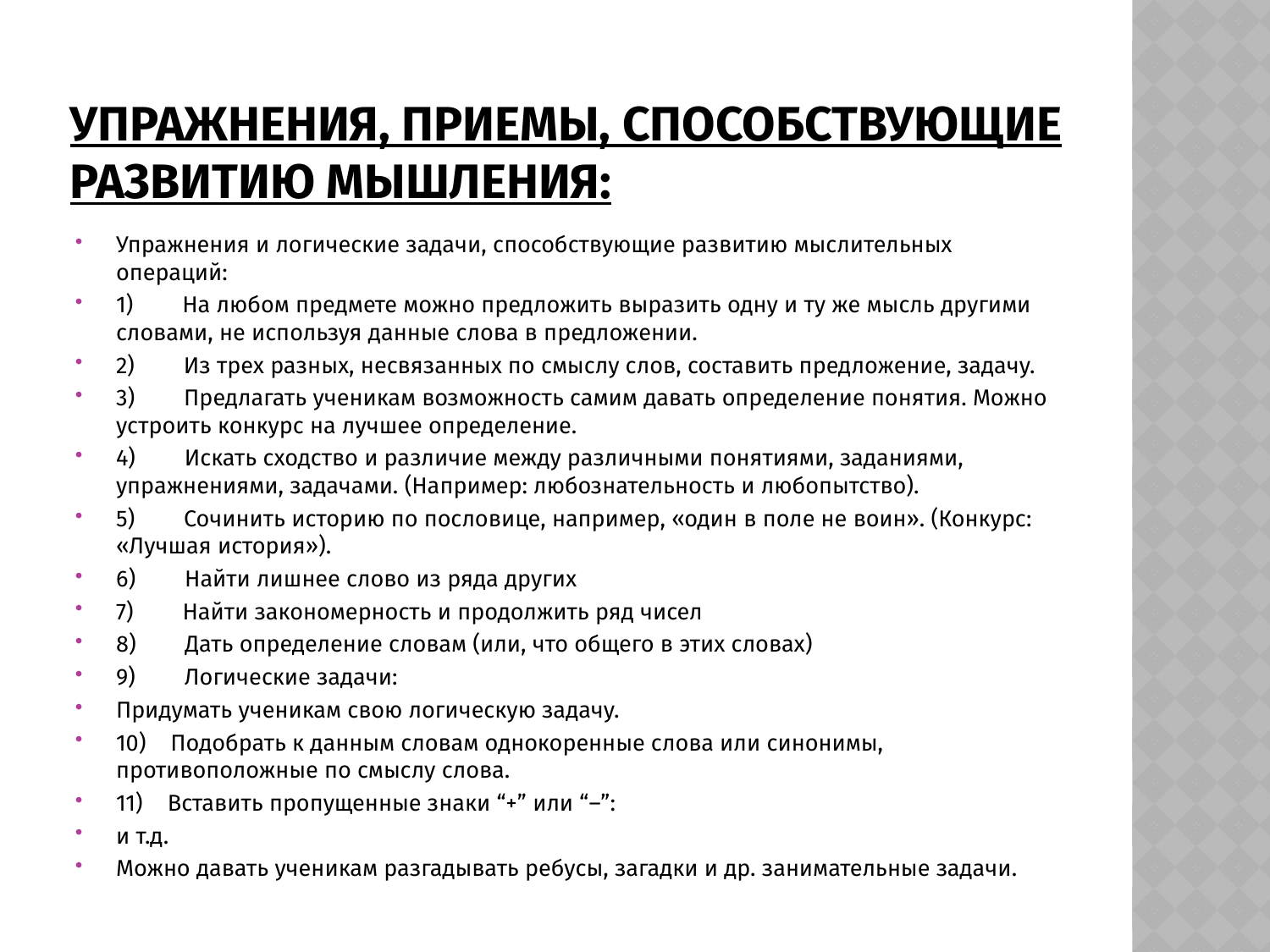

# Упражнения, приемы, способствующие развитию мышления:
Упражнения и логические задачи, способствующие развитию мыслительных операций:
1)        На любом предмете можно предложить выразить одну и ту же мысль другими словами, не используя данные слова в предложении.
2)        Из трех разных, несвязанных по смыслу слов, составить предложение, задачу.
3)        Предлагать ученикам возможность самим давать определение понятия. Можно устроить конкурс на лучшее определение.
4)        Искать сходство и различие между различными понятиями, заданиями, упражнениями, задачами. (Например: любознательность и любопытство).
5)        Сочинить историю по пословице, например, «один в поле не воин». (Конкурс: «Лучшая история»).
6)        Найти лишнее слово из ряда других
7)        Найти закономерность и продолжить ряд чисел
8)        Дать определение словам (или, что общего в этих словах)
9)        Логические задачи:
Придумать ученикам свою логическую задачу.
10)    Подобрать к данным словам однокоренные слова или синонимы, противоположные по смыслу слова.
11)    Вставить пропущенные знаки “+” или “–”:
и т.д.
Можно давать ученикам разгадывать ребусы, загадки и др. занимательные задачи.